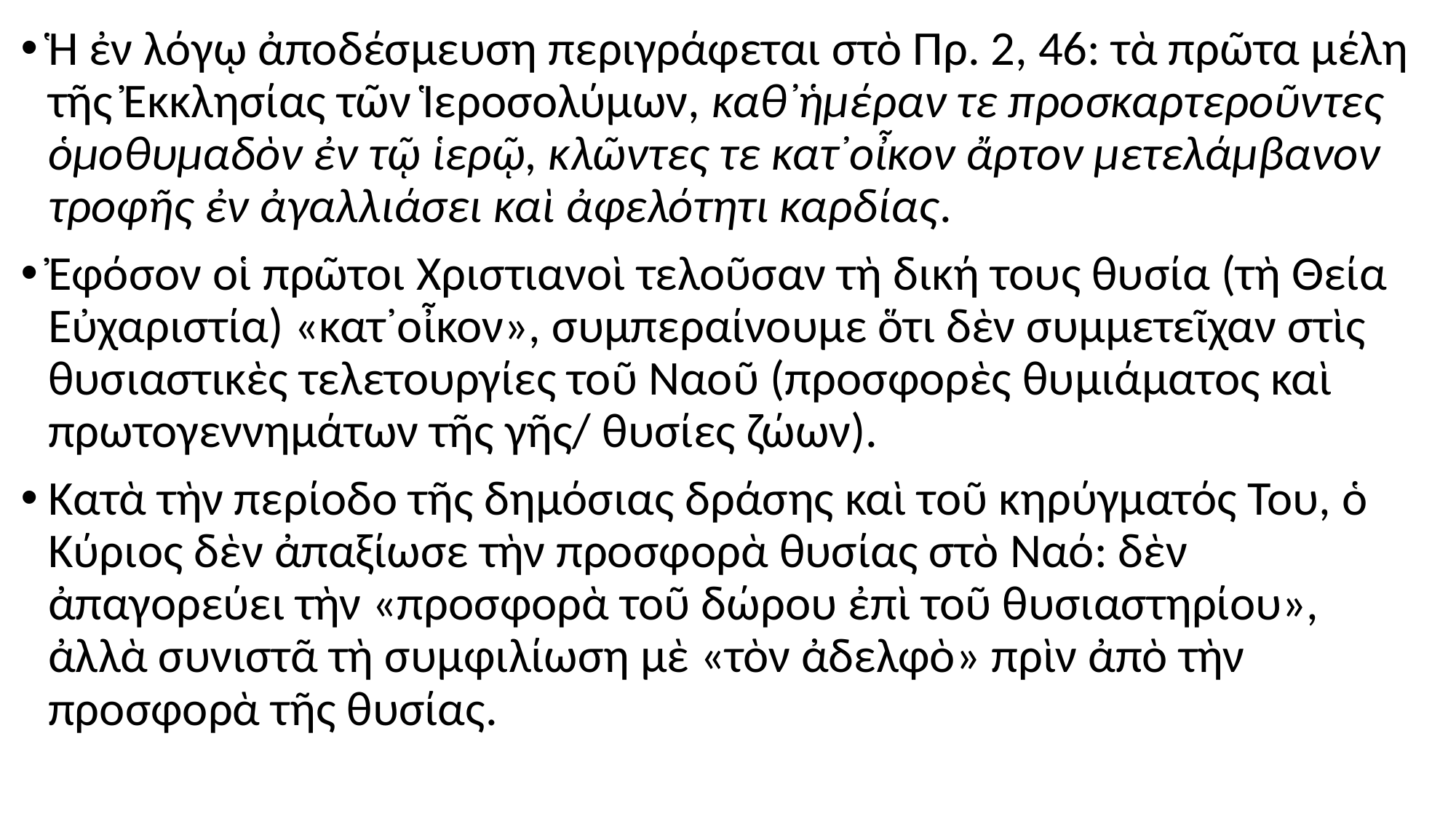

#
Ἡ ἐν λόγῳ ἀποδέσμευση περιγράφεται στὸ Πρ. 2, 46: τὰ πρῶτα μέλη τῆς Ἐκκλησίας τῶν Ἱεροσολύμων, καθ᾿ἡμέραν τε προσκαρτεροῦντες ὁμοθυμαδὸν ἐν τῷ ἱερῷ, κλῶντες τε κατ᾿οἶκον ἄρτον μετελάμβανον τροφῆς ἐν ἀγαλλιάσει καὶ ἀφελότητι καρδίας.
Ἐφόσον οἱ πρῶτοι Χριστιανοὶ τελοῦσαν τὴ δική τους θυσία (τὴ Θεία Εὐχαριστία) «κατ᾿οἶκον», συμπεραίνουμε ὅτι δὲν συμμετεῖχαν στὶς θυσιαστικὲς τελετουργίες τοῦ Ναοῦ (προσφορὲς θυμιάματος καὶ πρωτογεννημάτων τῆς γῆς/ θυσίες ζώων).
Κατὰ τὴν περίοδο τῆς δημόσιας δράσης καὶ τοῦ κηρύγματός Του, ὁ Κύριος δὲν ἀπαξίωσε τὴν προσφορὰ θυσίας στὸ Ναό: δὲν ἀπαγορεύει τὴν «προσφορὰ τοῦ δώρου ἐπὶ τοῦ θυσιαστηρίου», ἀλλὰ συνιστᾶ τὴ συμφιλίωση μὲ «τὸν ἀδελφὸ» πρὶν ἀπὸ τὴν προσφορὰ τῆς θυσίας.